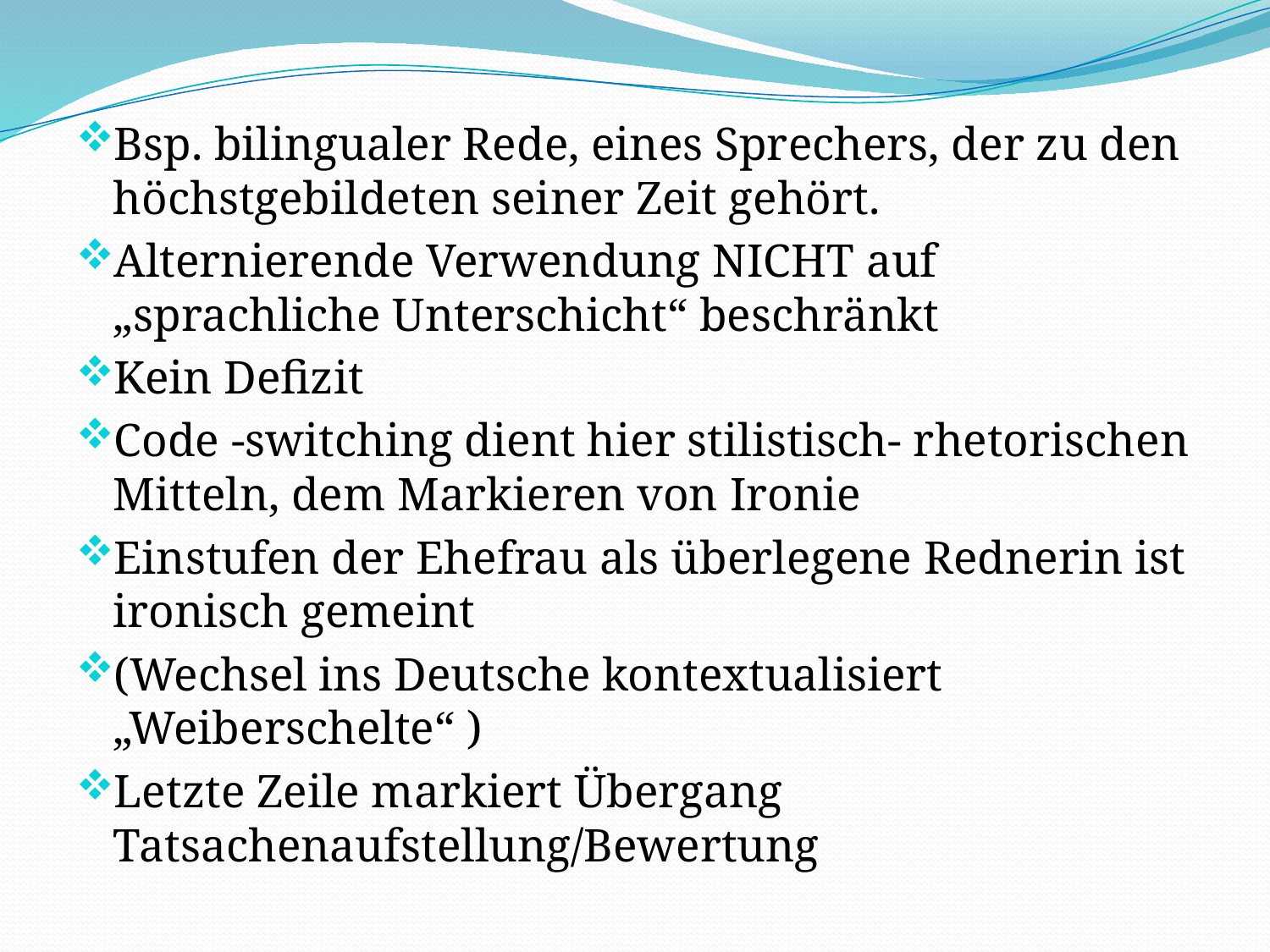

Bsp. bilingualer Rede, eines Sprechers, der zu den höchstgebildeten seiner Zeit gehört.
Alternierende Verwendung NICHT auf „sprachliche Unterschicht“ beschränkt
Kein Defizit
Code -switching dient hier stilistisch- rhetorischen Mitteln, dem Markieren von Ironie
Einstufen der Ehefrau als überlegene Rednerin ist ironisch gemeint
(Wechsel ins Deutsche kontextualisiert „Weiberschelte“ )
Letzte Zeile markiert Übergang Tatsachenaufstellung/Bewertung